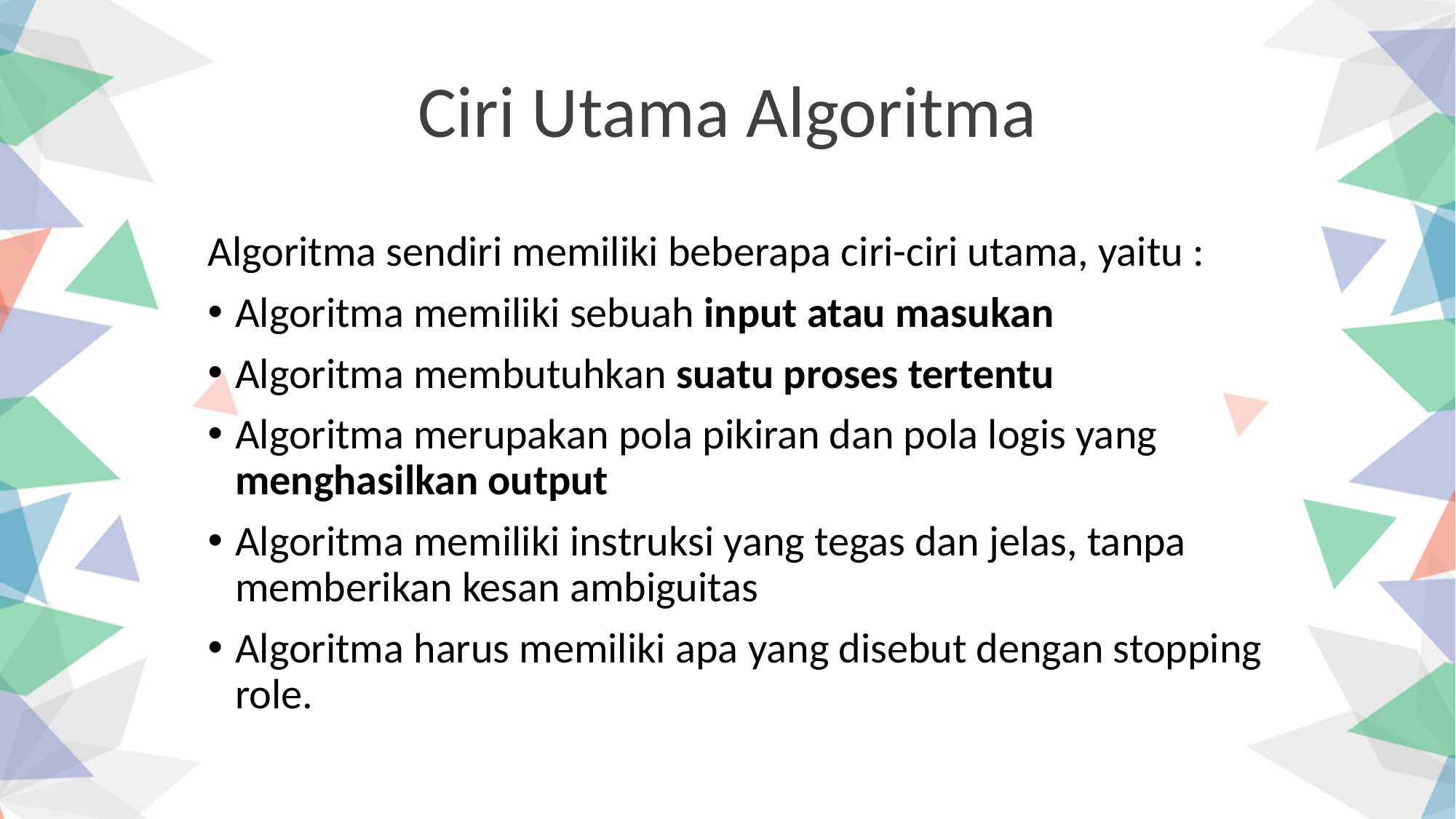

Ciri Utama Algoritma
Algoritma sendiri memiliki beberapa ciri-ciri utama, yaitu :
Algoritma memiliki sebuah input atau masukan
Algoritma membutuhkan suatu proses tertentu
Algoritma merupakan pola pikiran dan pola logis yang menghasilkan output
Algoritma memiliki instruksi yang tegas dan jelas, tanpa memberikan kesan ambiguitas
Algoritma harus memiliki apa yang disebut dengan stopping role.